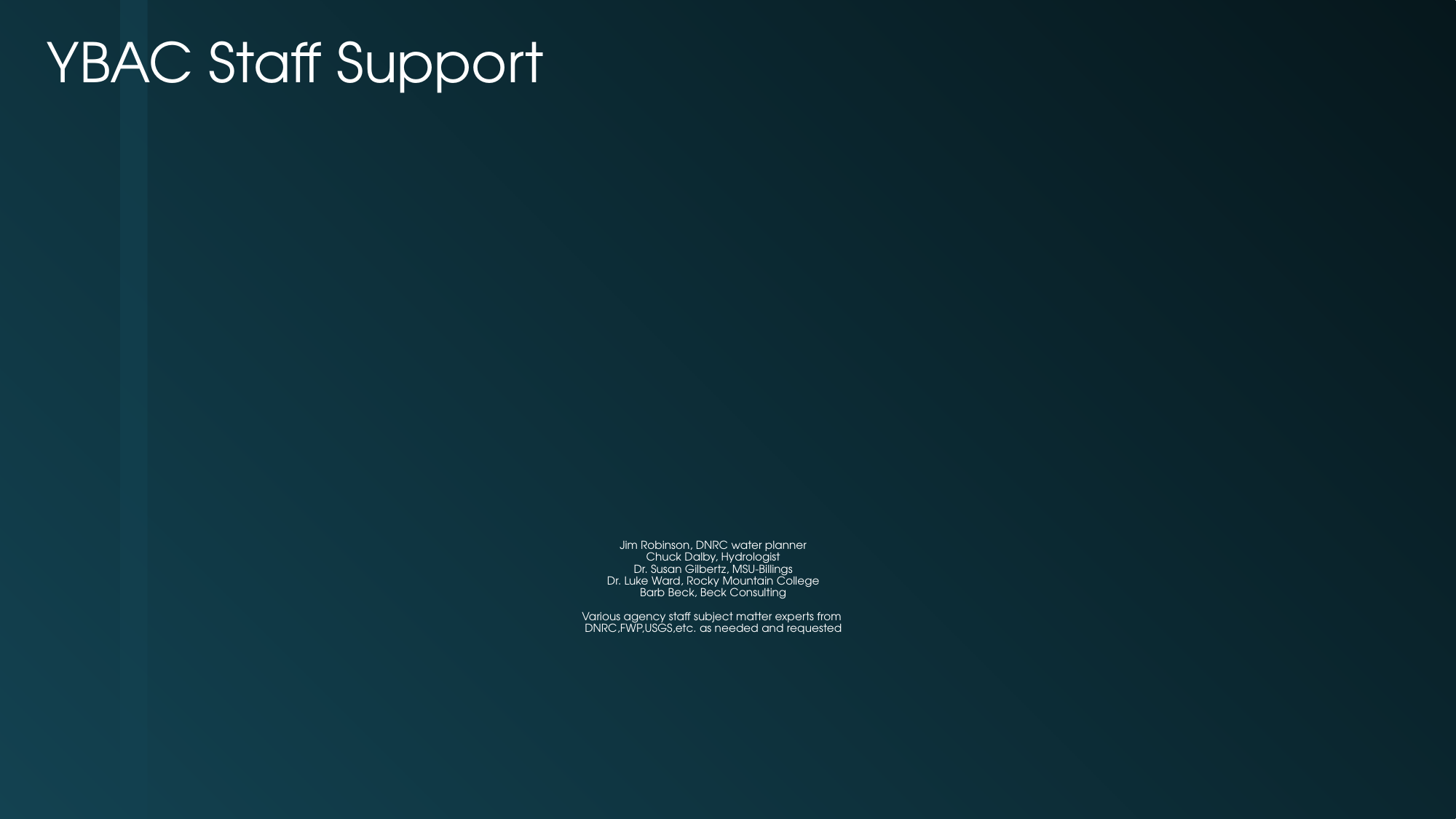

YBAC Staff Support
# Jim Robinson, DNRC water planner Chuck Dalby, Hydrologist Dr. Susan Gilbertz, MSU-Billings Dr. Luke Ward, Rocky Mountain College Barb Beck, Beck Consulting Various agency staff subject matter experts from DNRC,FWP,USGS,etc. as needed and requested